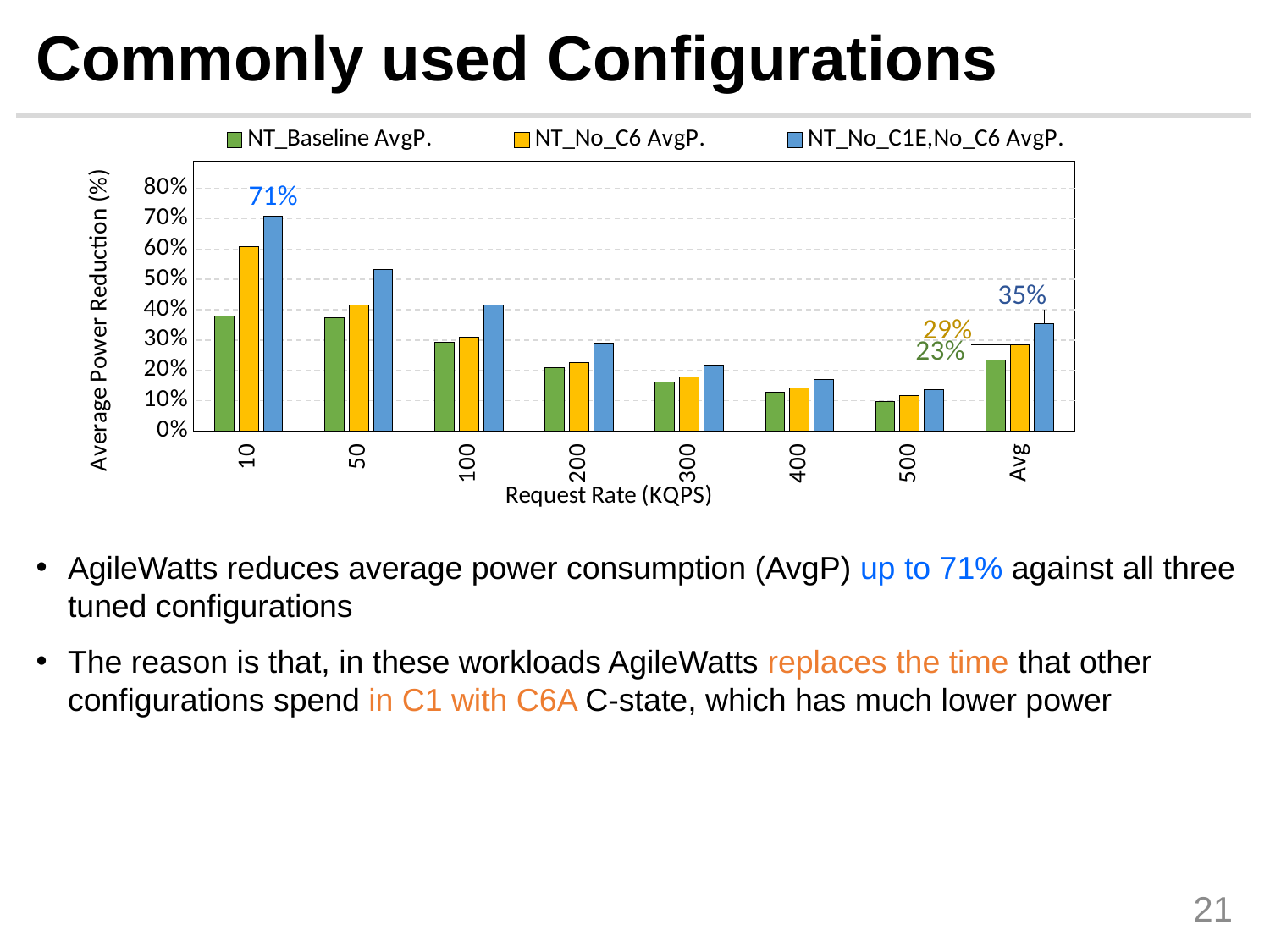

Commonly used Configurations

### Chart

| Category | NT_Baseline | NT_No_C6 | NT_No_C1E,No_C6 |
|---|---|---|---|
| 10 | 0.3789828763989438 | 0.6089320839480468 | 0.7074095654081274 |
| 50 | 0.37445446579062347 | 0.4148406985851524 | 0.5331816929394617 |
| 100 | 0.29293360213462427 | 0.31045982102056524 | 0.414320325303526 |
| 200 | 0.20892295150063556 | 0.22602079269595288 | 0.29020425665661764 |
| 300 | 0.16245662270928019 | 0.17827623380147795 | 0.2177436485750368 |
| 400 | 0.12725253146487503 | 0.14236915778336734 | 0.17003854219523828 |
| 500 | 0.09757006623564124 | 0.1179719950807403 | 0.13615240196910794 |
| Avg | 0.23465330231923195 | 0.28555296898790045 | 0.3527214904353023 |
AgileWatts reduces average power consumption (AvgP) up to 71% against all three tuned configurations
The reason is that, in these workloads AgileWatts replaces the time that other configurations spend in C1 with C6A C-state, which has much lower power